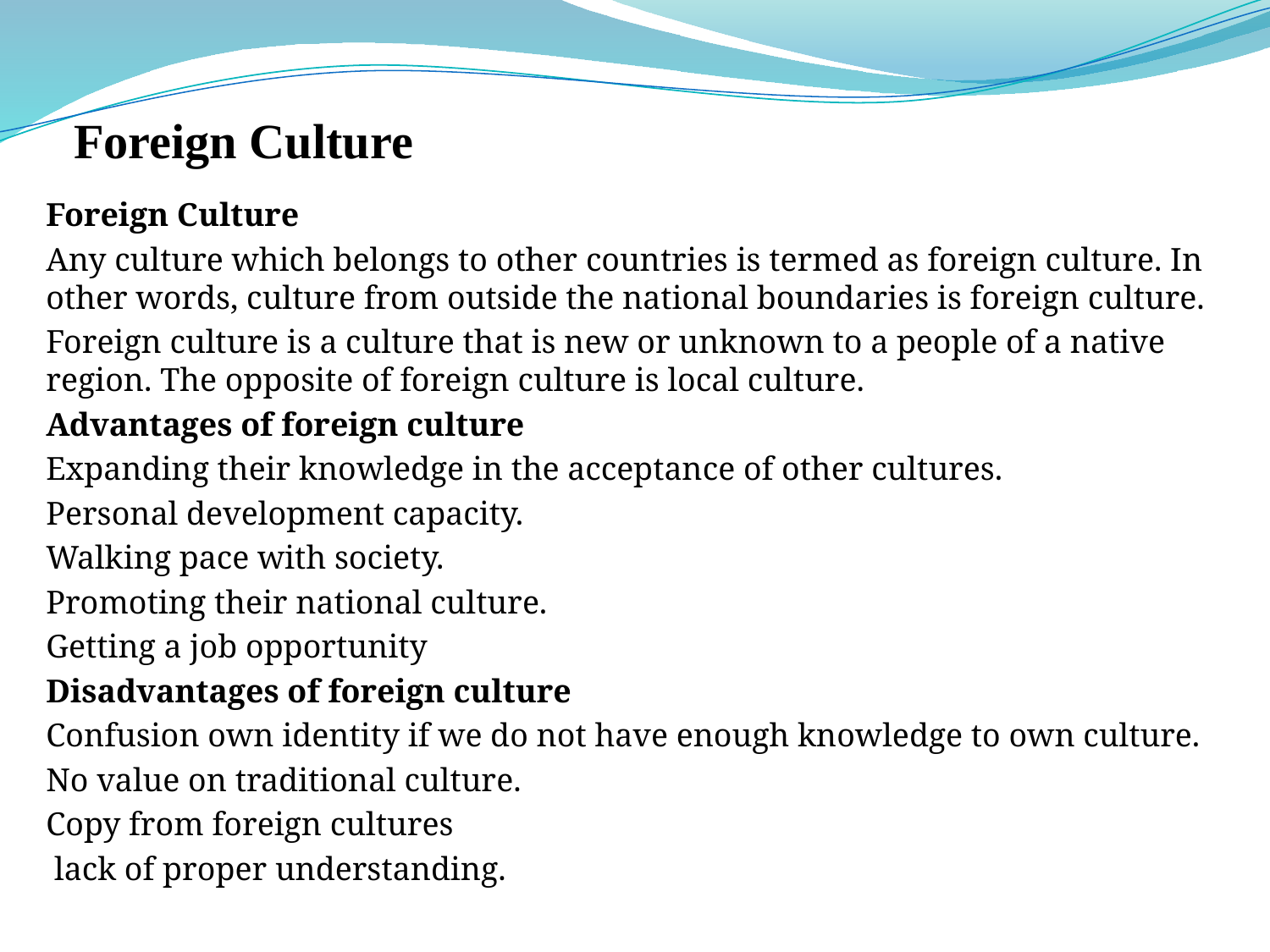

# Foreign Culture
Foreign Culture
Any culture which belongs to other countries is termed as foreign culture. In other words, culture from outside the national boundaries is foreign culture.
Foreign culture is a culture that is new or unknown to a people of a native region. The opposite of foreign culture is local culture.
Advantages of foreign culture
Expanding their knowledge in the acceptance of other cultures.
Personal development capacity.
Walking pace with society.
Promoting their national culture.
Getting a job opportunity
Disadvantages of foreign culture
Confusion own identity if we do not have enough knowledge to own culture.
No value on traditional culture.
Copy from foreign cultures
 lack of proper understanding.